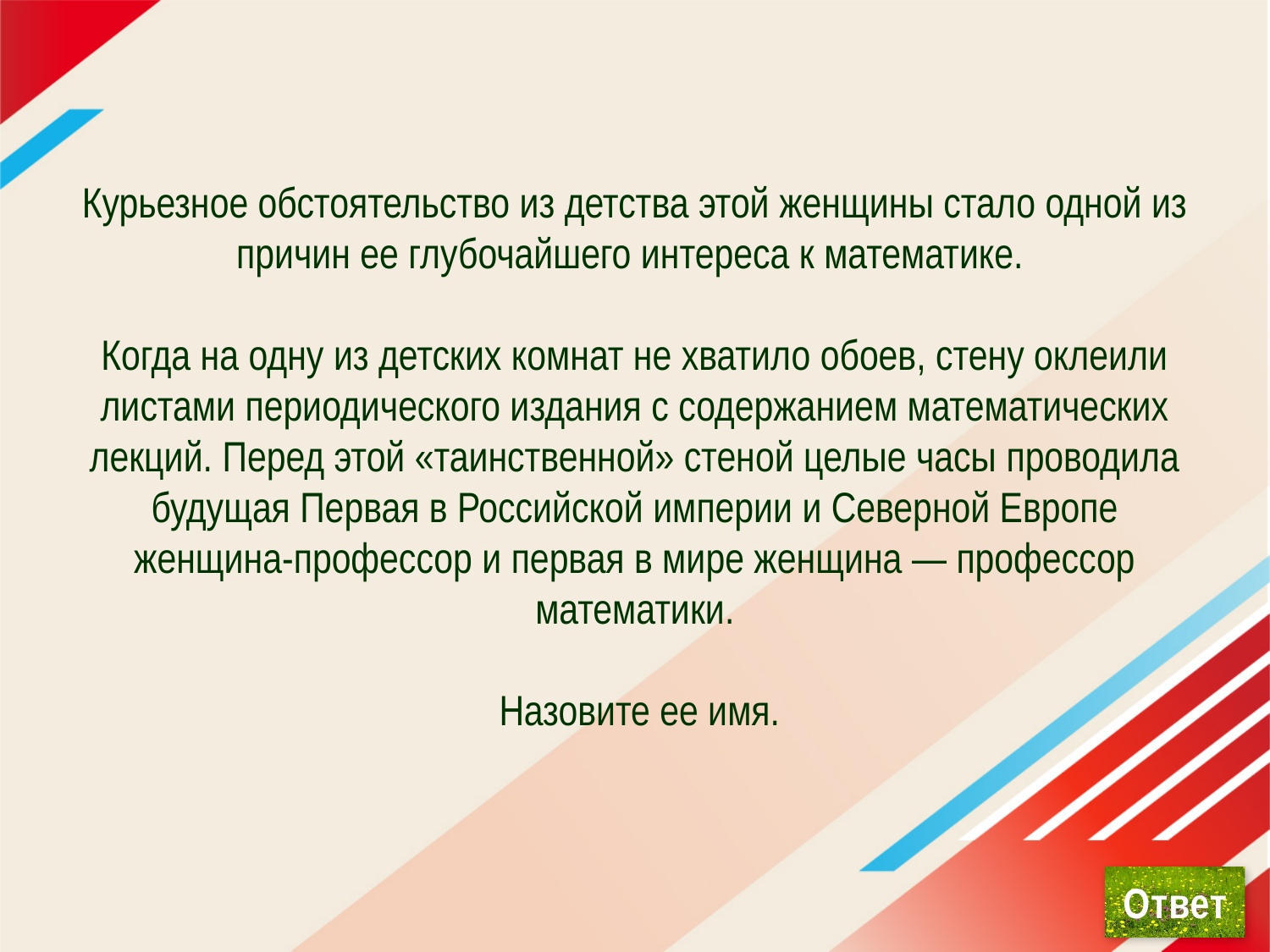

# Курьезное обстоятельство из детства этой женщины стало одной из причин ее глубочайшего интереса к математике. Когда на одну из детских комнат не хватило обоев, стену оклеили листами периодического издания с содержанием математических лекций. Перед этой «таинственной» стеной целые часы проводила будущая Первая в Российской империи и Северной Европе женщина-профессор и первая в мире женщина — профессор математики. Назовите ее имя.